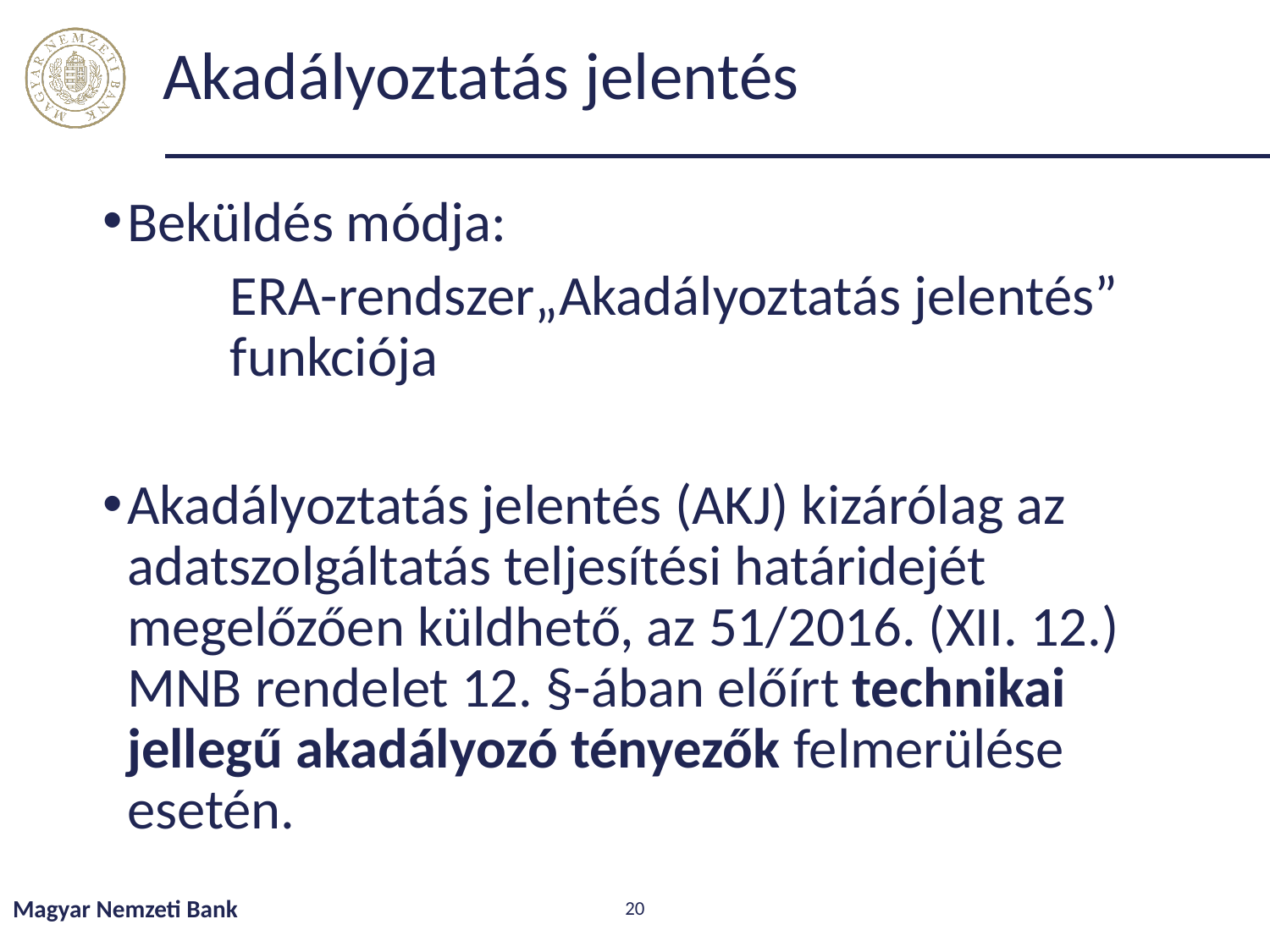

# Akadályoztatás jelentés
Beküldés módja:
	ERA-rendszer„Akadályoztatás jelentés” 	funkciója

Akadályoztatás jelentés (AKJ) kizárólag az adatszolgáltatás teljesítési határidejét megelőzően küldhető, az 51/2016. (XII. 12.) MNB rendelet 12. §-ában előírt technikai jellegű akadályozó tényezők felmerülése esetén.

Magyar Nemzeti Bank
20